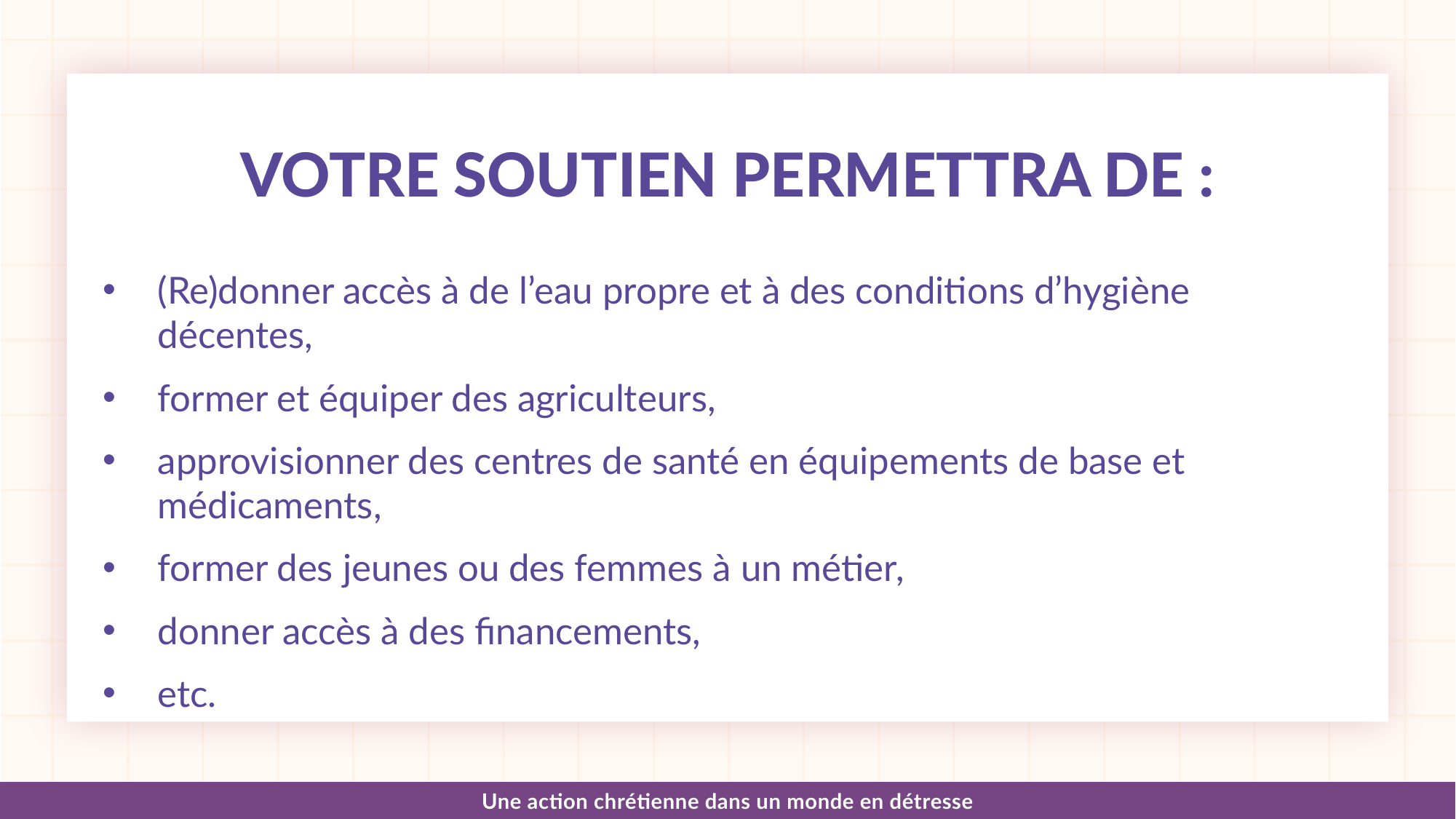

VOTRE SOUTIEN PERMETTRA DE :

(Re)donner accès à de l’eau propre et à des conditions d’hygiène décentes,
former et équiper des agriculteurs,
approvisionner des centres de santé en équipements de base et médicaments,
former des jeunes ou des femmes à un métier,
donner accès à des financements,
etc.